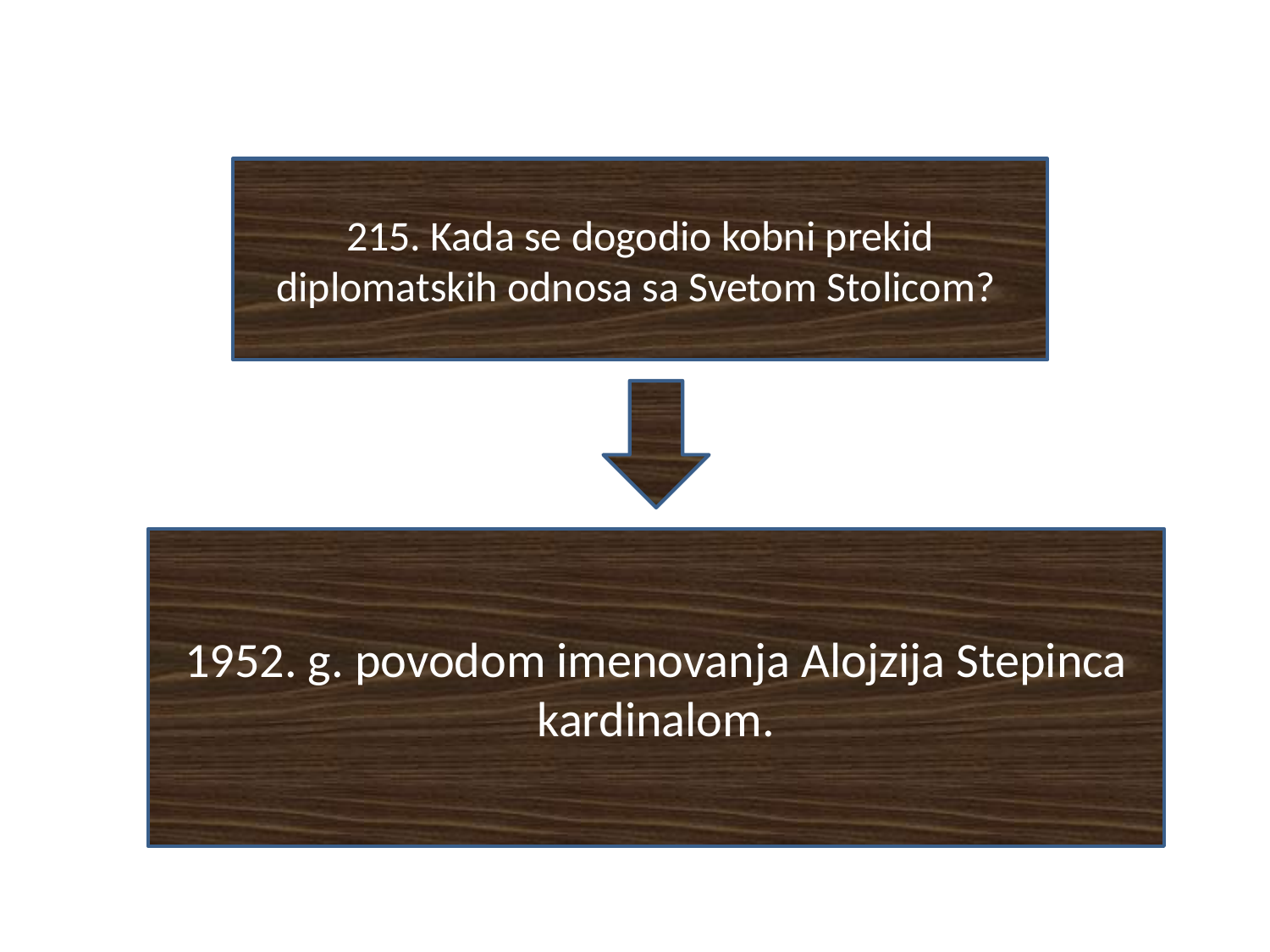

#
215. Kada se dogodio kobni prekid diplomatskih odnosa sa Svetom Stolicom?

1952. g. povodom imenovanja Alojzija Stepinca kardinalom.